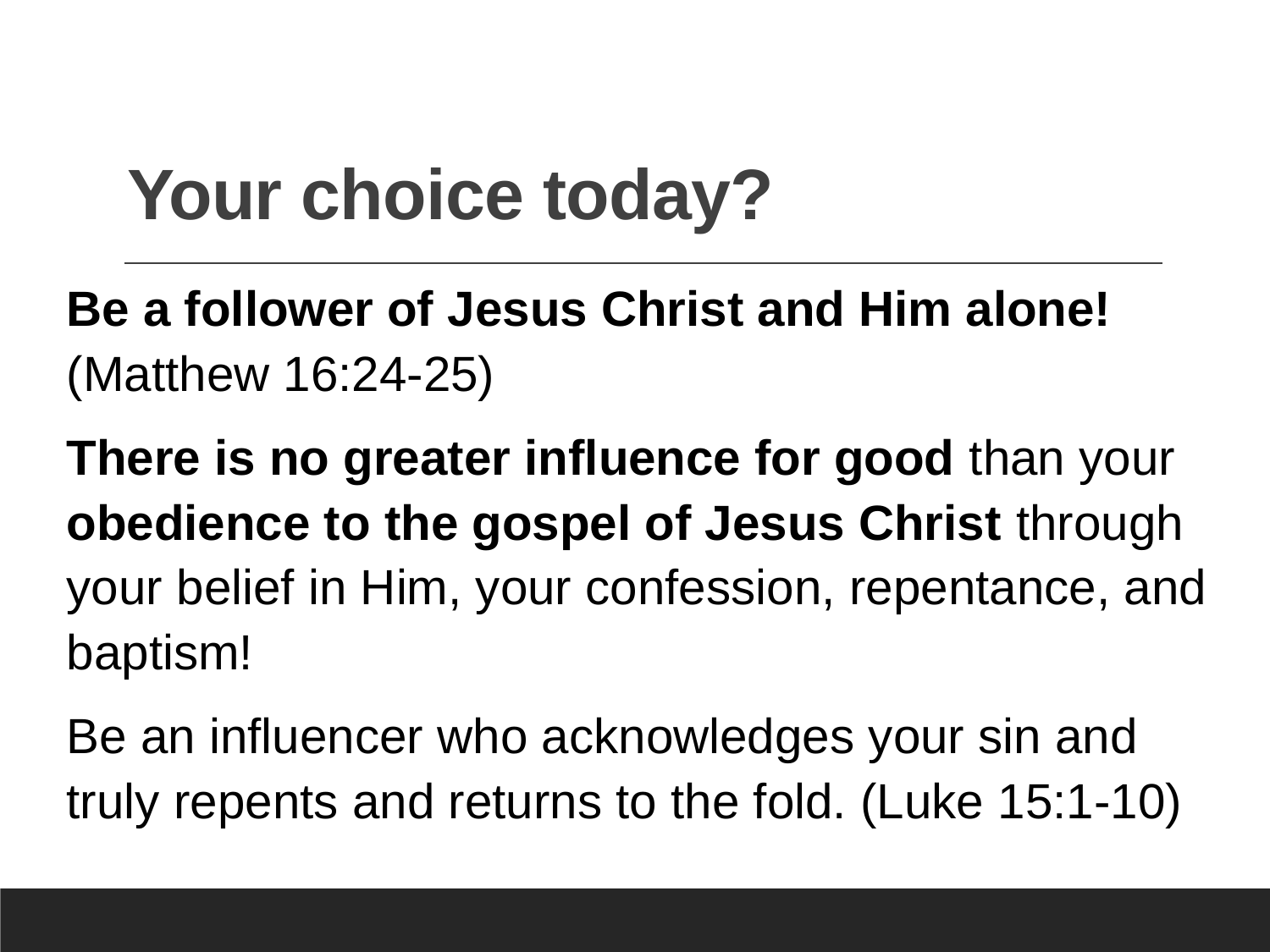

# Your choice today?
Be a follower of Jesus Christ and Him alone! (Matthew 16:24-25)
There is no greater influence for good than your obedience to the gospel of Jesus Christ through your belief in Him, your confession, repentance, and baptism!
Be an influencer who acknowledges your sin and truly repents and returns to the fold. (Luke 15:1-10)